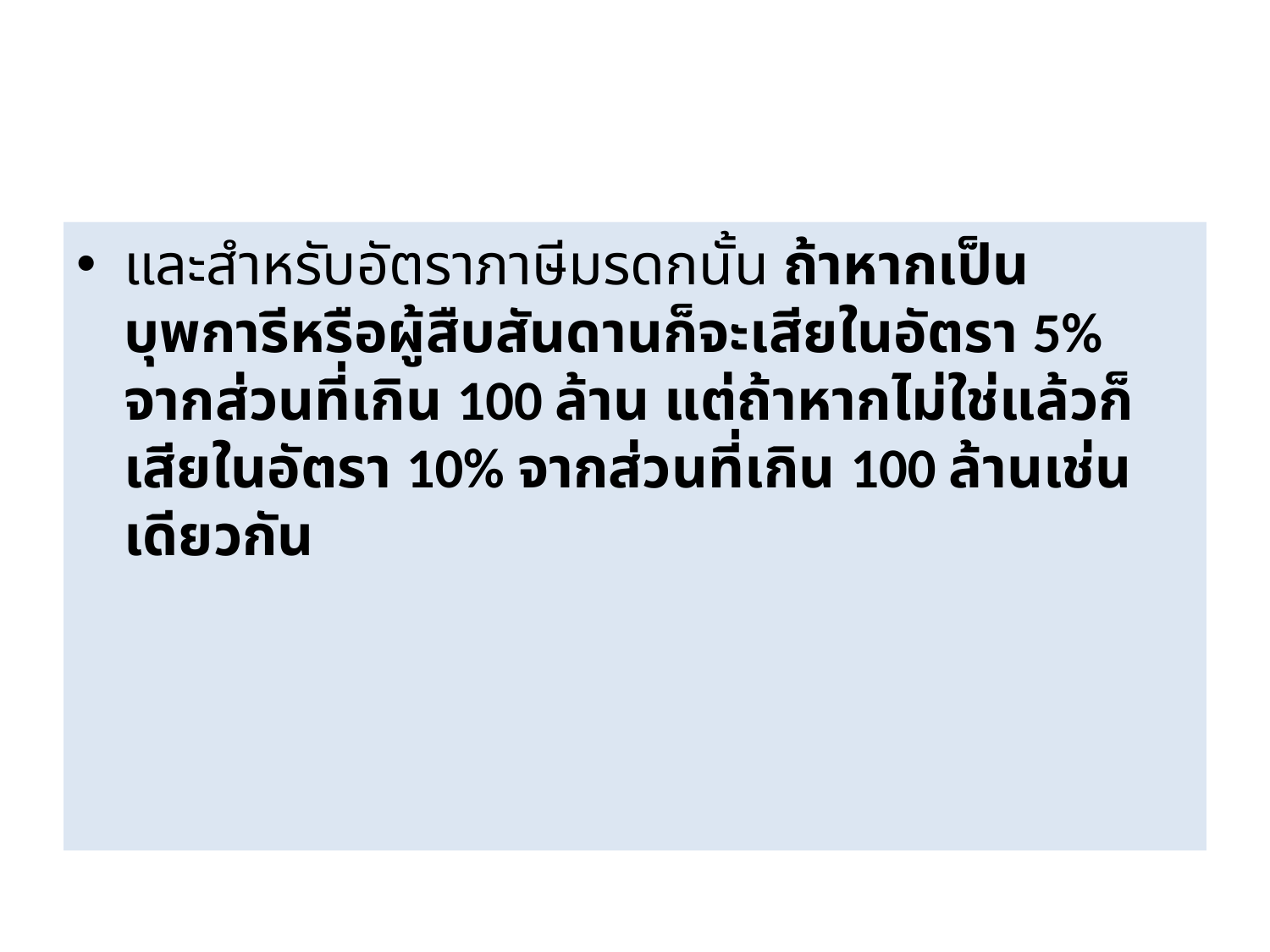

และสำหรับอัตราภาษีมรดกนั้น ถ้าหากเป็นบุพการีหรือผู้สืบสันดานก็จะเสียในอัตรา 5% จากส่วนที่เกิน 100 ล้าน แต่ถ้าหากไม่ใช่แล้วก็เสียในอัตรา 10% จากส่วนที่เกิน 100 ล้านเช่นเดียวกัน